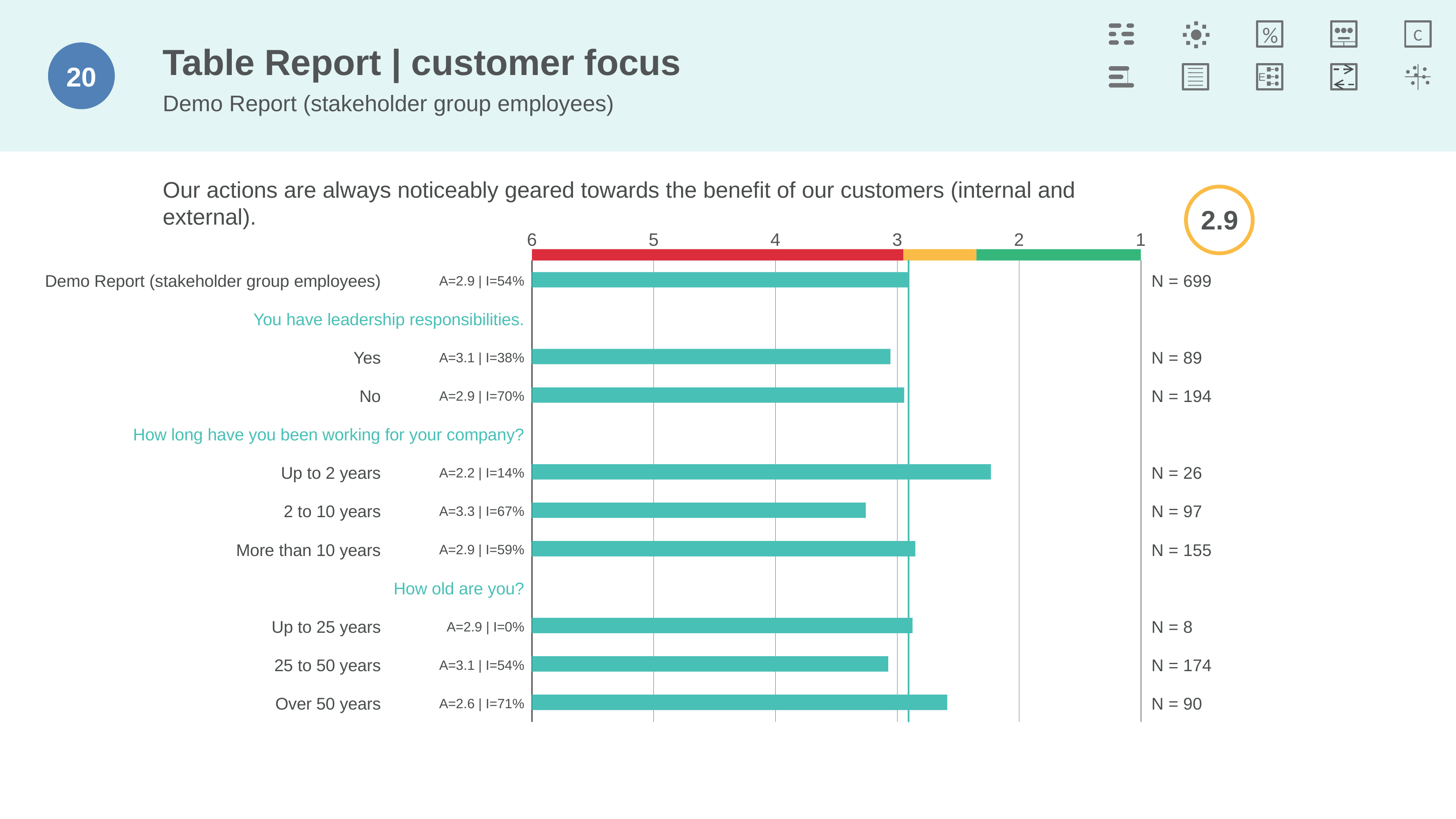

%

C
# Table Report | customer focus
Demo Report (stakeholder group employees)
20

E

Our actions are always noticeably geared towards the benefit of our customers (internal and external).
2.9
6
5
4
3
2
1

Demo Report (stakeholder group employees)
A=2.9 | I=54%

N = 699

You have leadership responsibilities.

Yes
A=3.1 | I=38%
N = 89

No
A=2.9 | I=70%
N = 194

How long have you been working for your company?

Up to 2 years
A=2.2 | I=14%
N = 26

2 to 10 years
A=3.3 | I=67%
N = 97

More than 10 years
A=2.9 | I=59%
N = 155

How old are you?

Up to 25 years
A=2.9 | I=0%
N = 8

25 to 50 years
A=3.1 | I=54%
N = 174

Over 50 years
A=2.6 | I=71%
N = 90